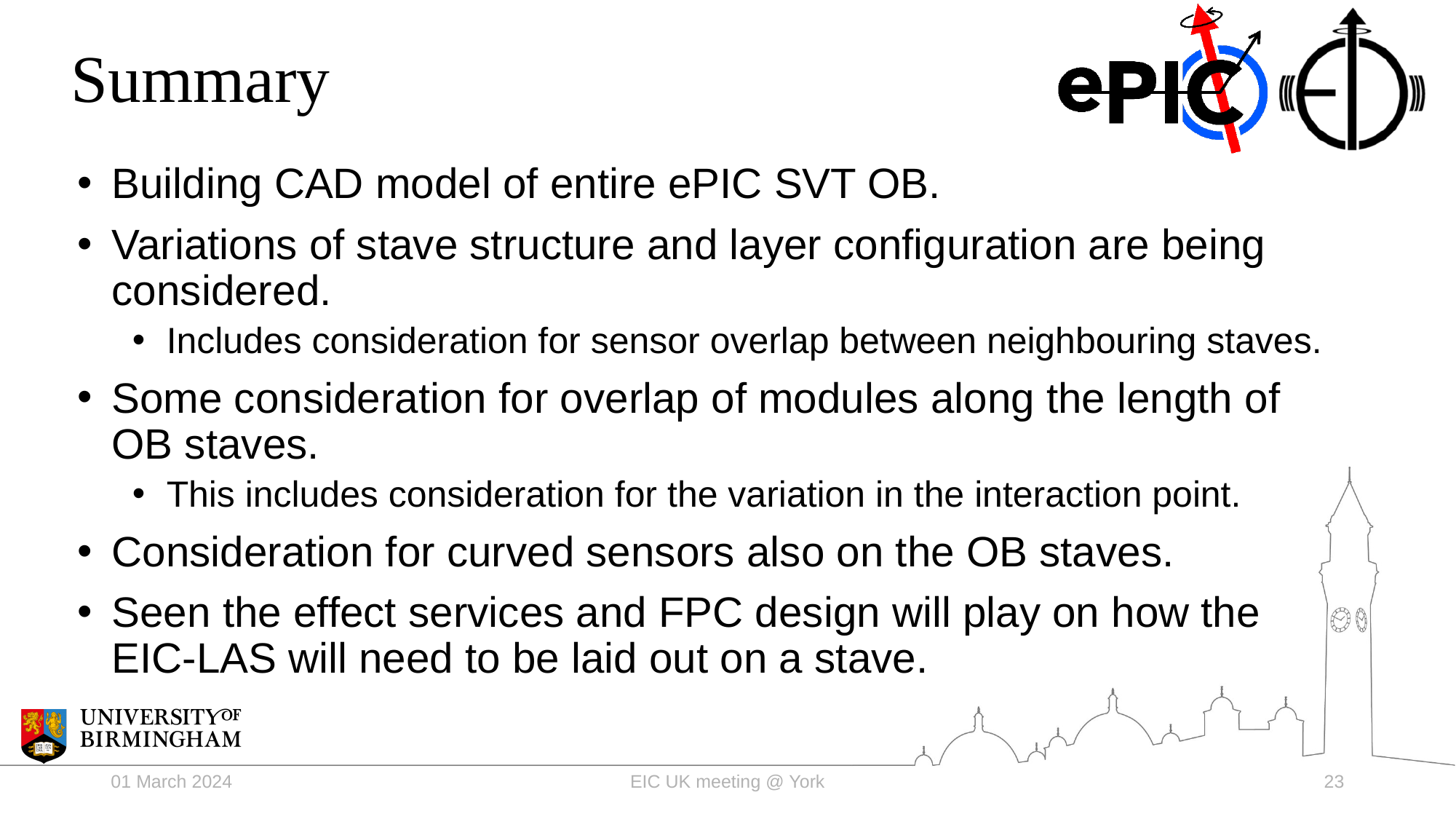

# Summary
Building CAD model of entire ePIC SVT OB.
Variations of stave structure and layer configuration are being considered.
Includes consideration for sensor overlap between neighbouring staves.
Some consideration for overlap of modules along the length of OB staves.
This includes consideration for the variation in the interaction point.
Consideration for curved sensors also on the OB staves.
Seen the effect services and FPC design will play on how the EIC-LAS will need to be laid out on a stave.
01 March 2024
EIC UK meeting @ York
23